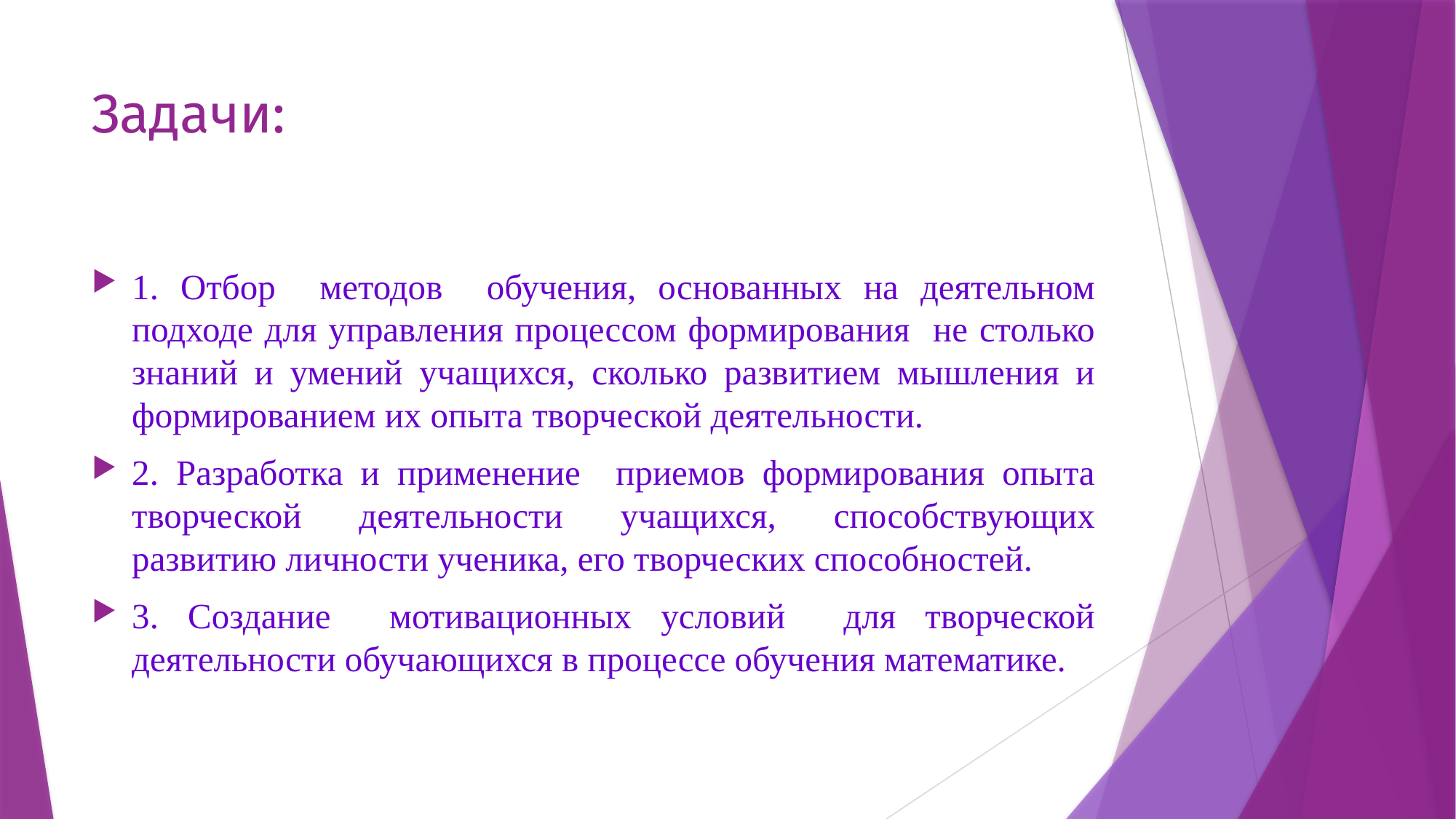

# Задачи:
1. Отбор  методов  обучения, основанных на деятельном подходе для управления процессом формирования  не столько знаний и умений учащихся, сколько развитием мышления и формированием их опыта творческой деятельности.
2. Разработка и применение  приемов формирования опыта творческой деятельности учащихся, способствующих развитию личности ученика, его творческих способностей.
3. Создание  мотивационных условий  для творческой деятельности обучающихся в процессе обучения математике.